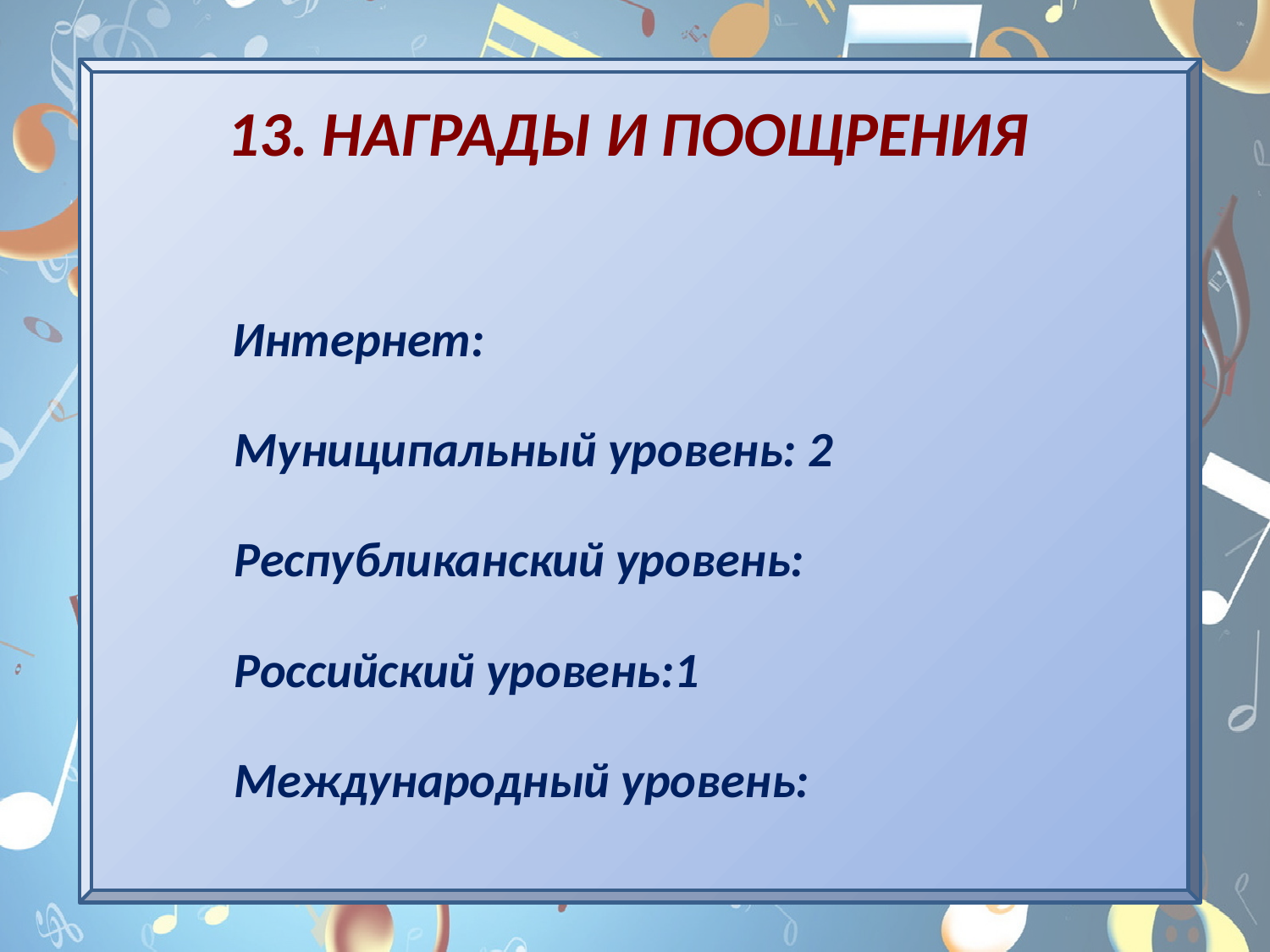

13. НАГРАДЫ И ПООЩРЕНИЯ
 Интернет:

 Муниципальный уровень: 2

 Республиканский уровень:

 Российский уровень:1

 Международный уровень: